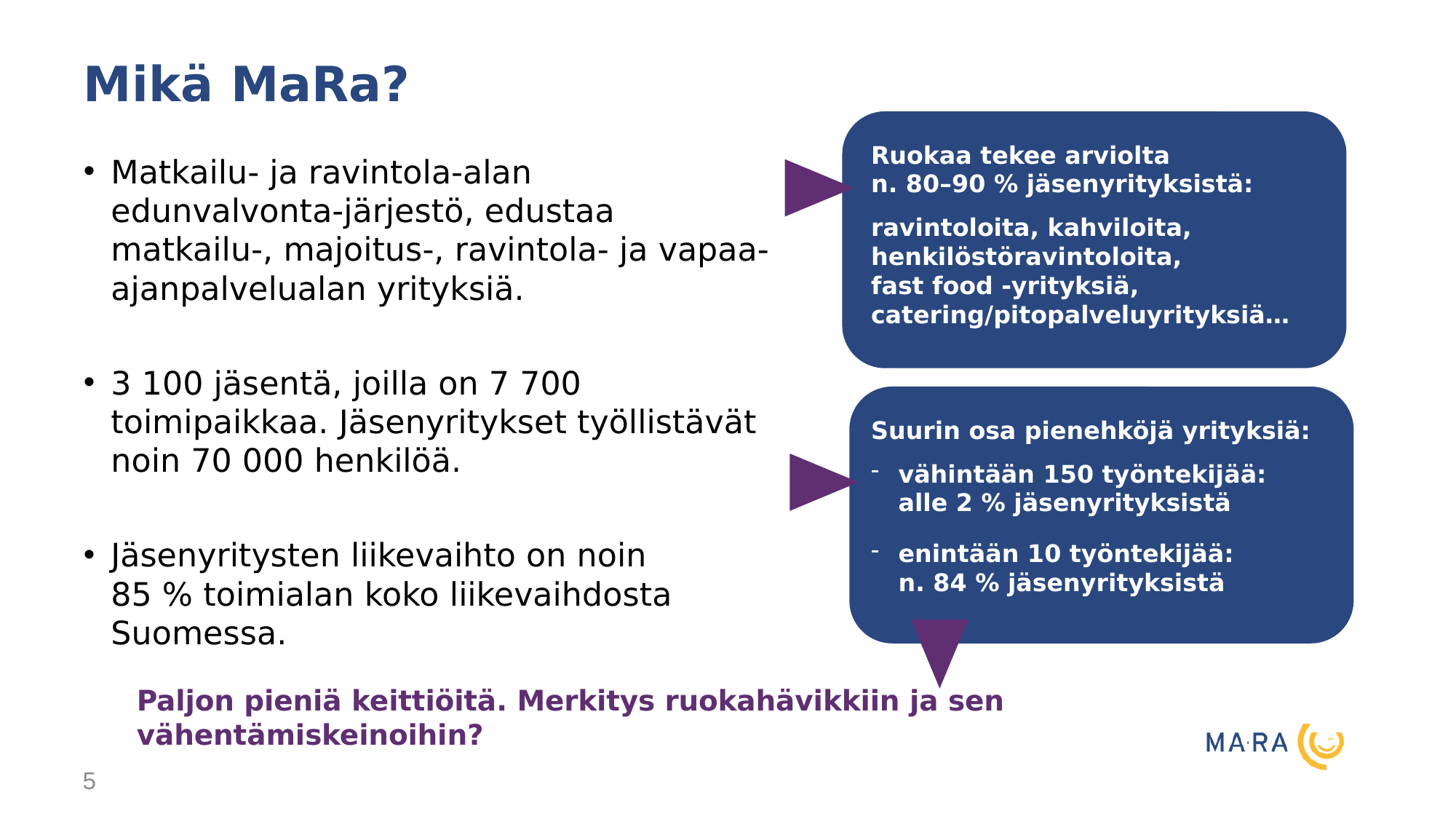

Mikä MaRa?

Ruokaa tekee arviolta
n. 80–90 % jäsenyrityksistä:
ravintoloita, kahviloita, henkilöstöravintoloita,
fast food -yrityksiä, catering/pitopalveluyrityksiä…
Matkailu- ja ravintola-alan edunvalvonta-järjestö, edustaa matkailu-, majoitus-, ravintola- ja vapaa-ajanpalvelualan yrityksiä.

3 100 jäsentä, joilla on 7 700 toimipaikkaa. Jäsenyritykset työllistävät noin 70 000 henkilöä.

Jäsenyritysten liikevaihto on noin
85 % toimialan koko liikevaihdosta Suomessa.

Suurin osa pienehköjä yrityksiä:

vähintään 150 työntekijää:
alle 2 % jäsenyrityksistä

enintään 10 työntekijää:
n. 84 % jäsenyrityksistä

Paljon pieniä keittiöitä. Merkitys ruokahävikkiin ja sen vähentämiskeinoihin?
5